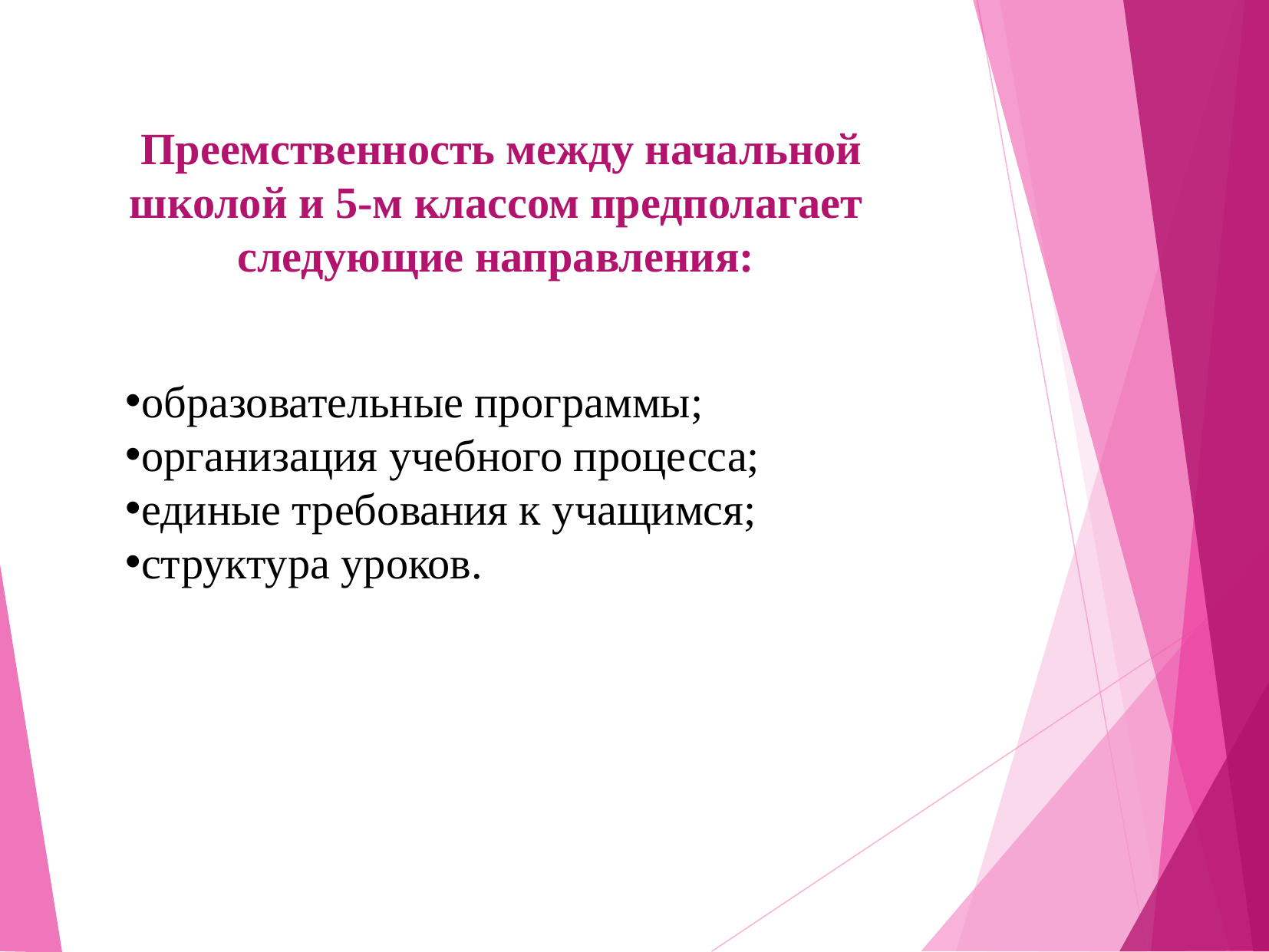

Преемственность между начальной школой и 5-м классом предполагает следующие направления:

образовательные программы;
организация учебного процесса;
единые требования к учащимся;
структура уроков.